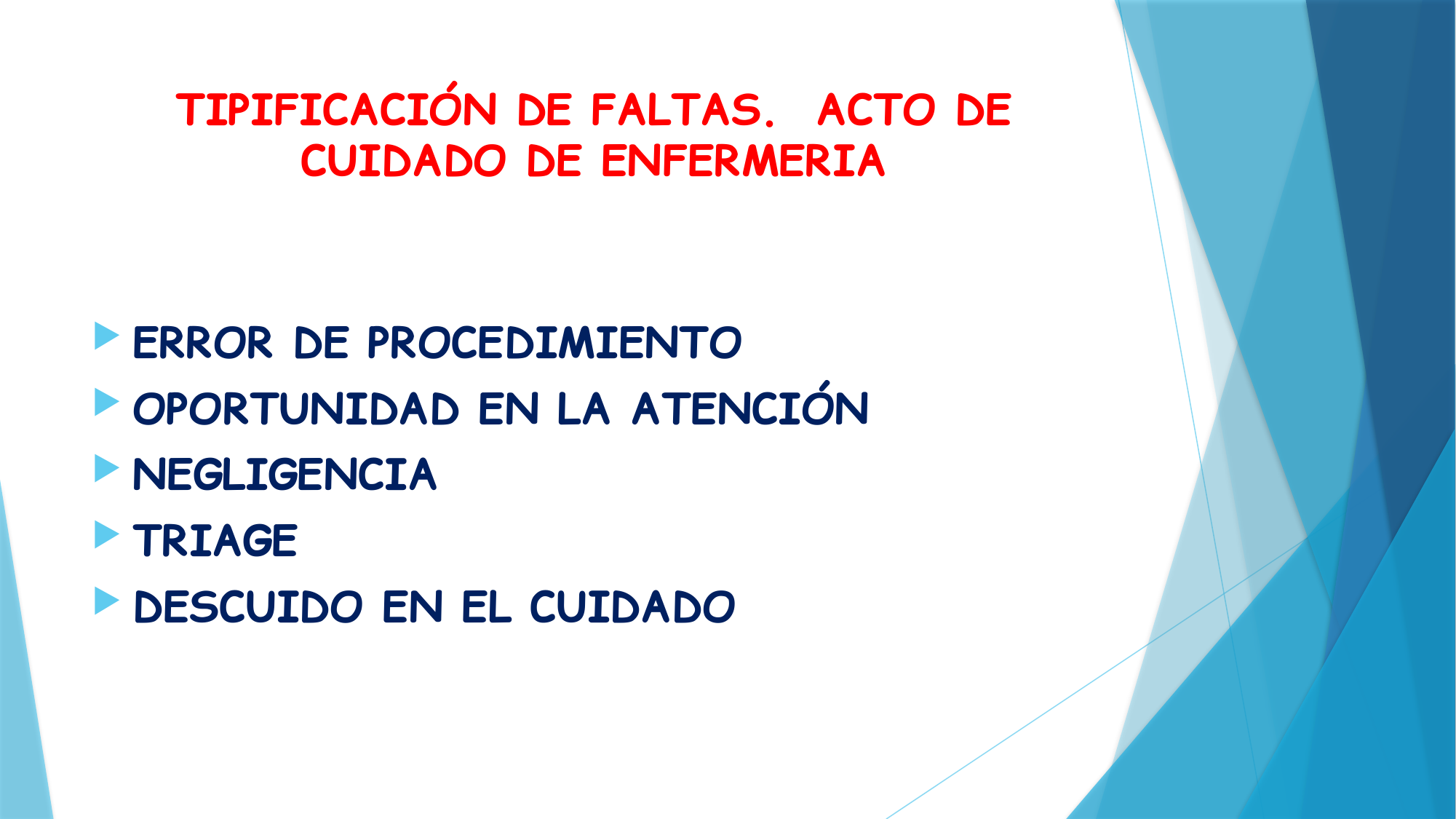

# TIPIFICACIÓN DE FALTAS.  ACTO DE CUIDADO DE ENFERMERIA

ERROR DE PROCEDIMIENTO
OPORTUNIDAD EN LA ATENCIÓN
NEGLIGENCIA
TRIAGE
DESCUIDO EN EL CUIDADO